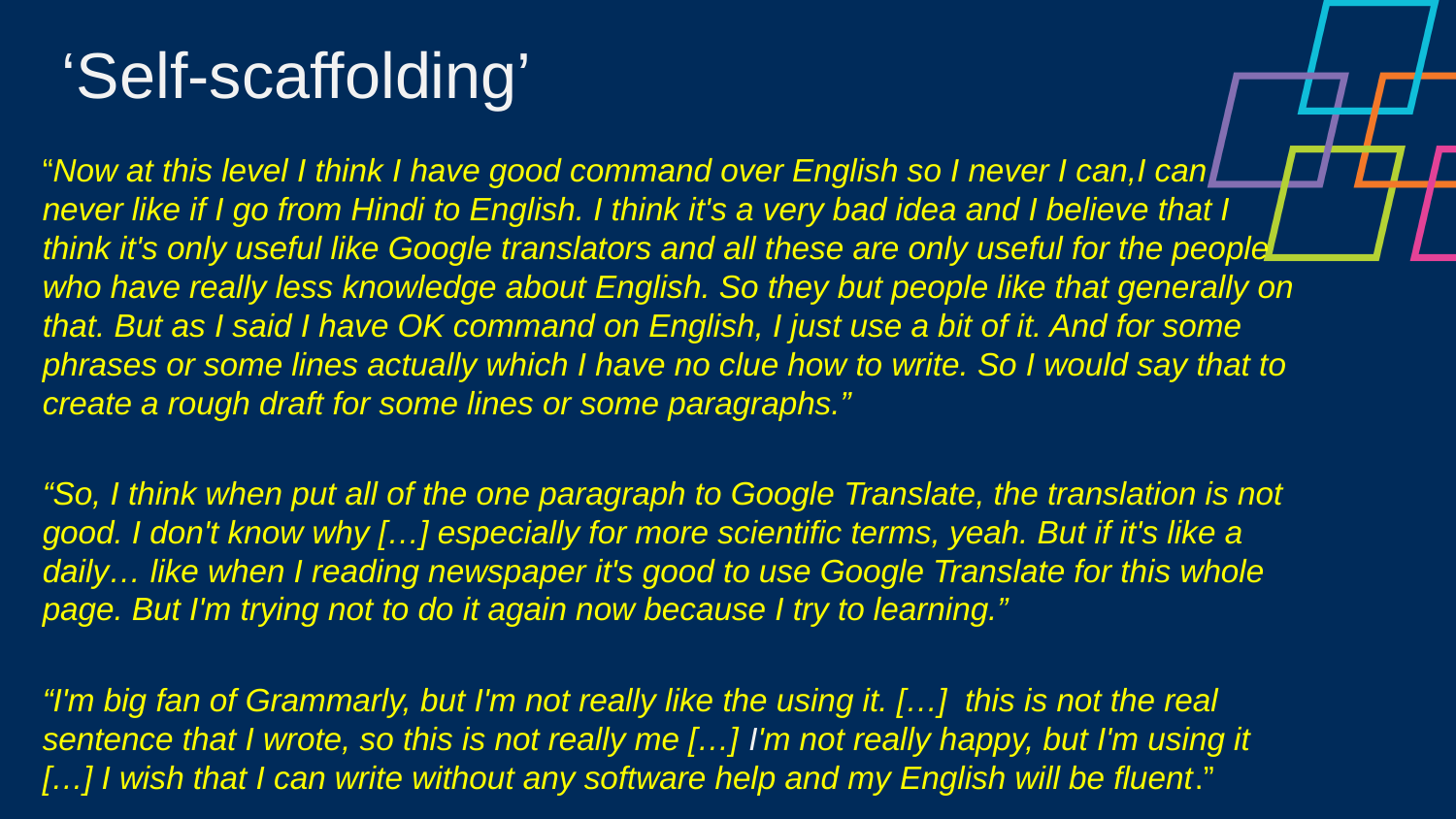

‘Self-scaffolding’

“Now at this level I think I have good command over English so I never I can,I can never like if I go from Hindi to English. I think it's a very bad idea and I believe that I think it's only useful like Google translators and all these are only useful for the people who have really less knowledge about English. So they but people like that generally on that. But as I said I have OK command on English, I just use a bit of it. And for some phrases or some lines actually which I have no clue how to write. So I would say that to create a rough draft for some lines or some paragraphs.”

“So, I think when put all of the one paragraph to Google Translate, the translation is not good. I don't know why […] especially for more scientific terms, yeah. But if it's like a daily… like when I reading newspaper it's good to use Google Translate for this whole page. But I'm trying not to do it again now because I try to learning.”

“I'm big fan of Grammarly, but I'm not really like the using it. […]  this is not the real sentence that I wrote, so this is not really me […] I'm not really happy, but I'm using it […] I wish that I can write without any software help and my English will be fluent.”